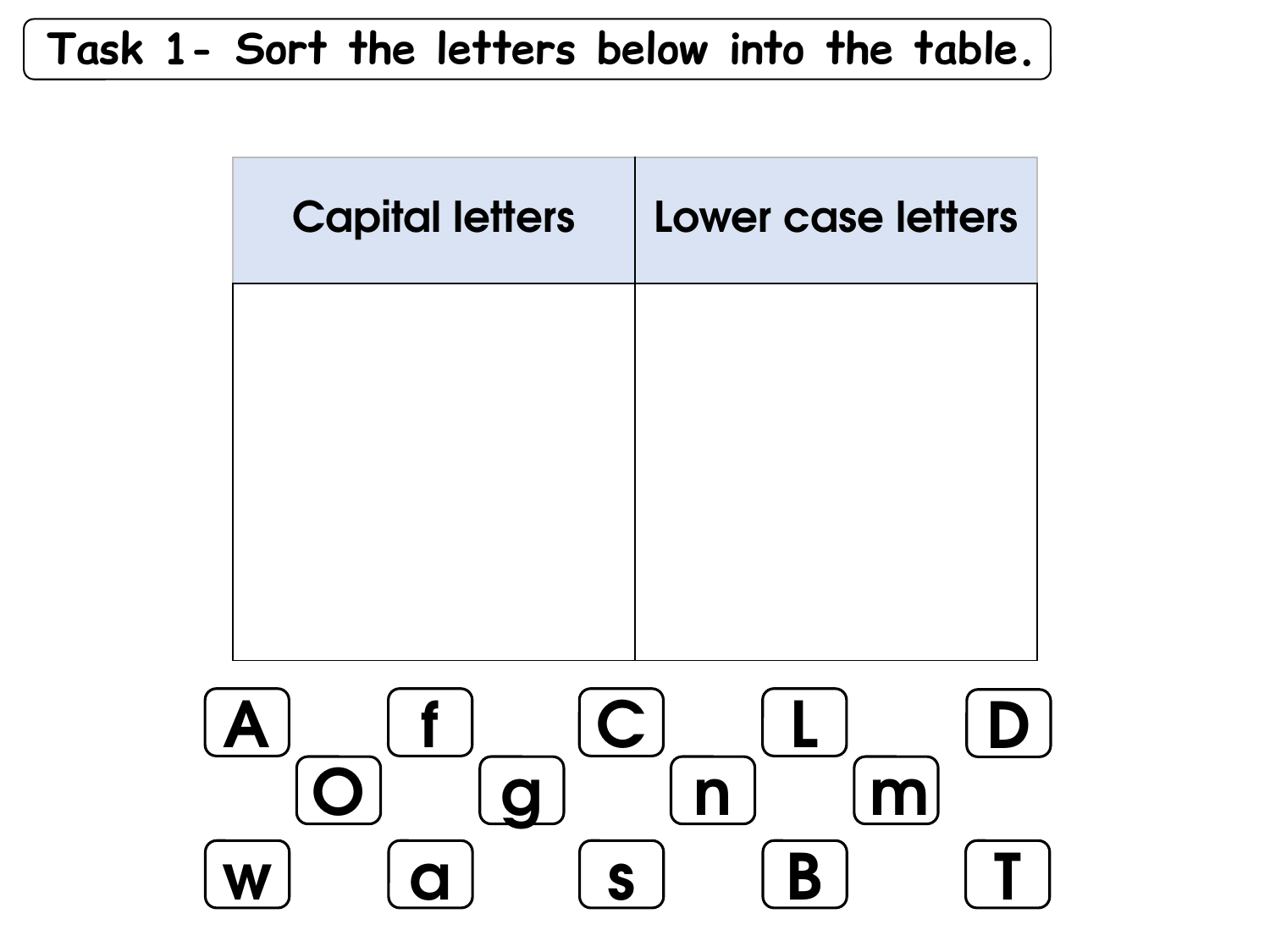

Task 1- Sort the letters below into the table.

| Capital letters |  |  | Lower case letters |  |  |
| --- | --- | --- | --- | --- | --- |
|  |  |  |  |  |  |
|  |  |  |  |  |  |
|  |  |  |  |  |  |
f
L
A
C
D
O
g
n
m
a
B
T
w
s